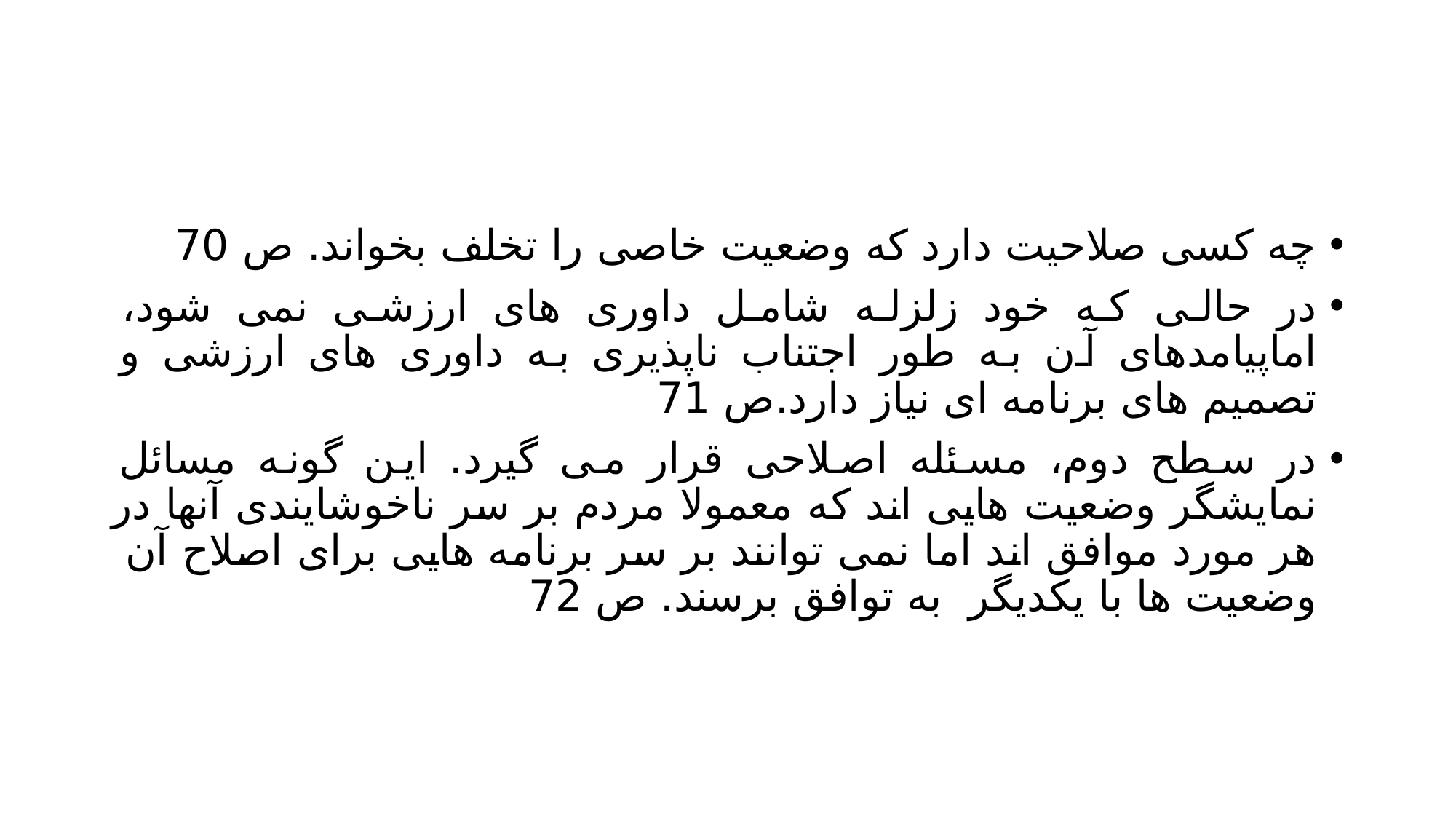

#
چه کسی صلاحیت دارد که وضعیت خاصی را تخلف بخواند. ص 70
در حالی که خود زلزله شامل داوری های ارزشی نمی شود، اماپیامدهای آن به طور اجتناب ناپذیری به داوری های ارزشی و تصمیم های برنامه ای نیاز دارد.ص 71
در سطح دوم، مسئله اصلاحی قرار می گیرد. این گونه مسائل نمایشگر وضعیت هایی اند که معمولا مردم بر سر ناخوشایندی آنها در هر مورد موافق اند اما نمی توانند بر سر برنامه هایی برای اصلاح آن  وضعیت ها با یکدیگر  به توافق برسند. ص 72